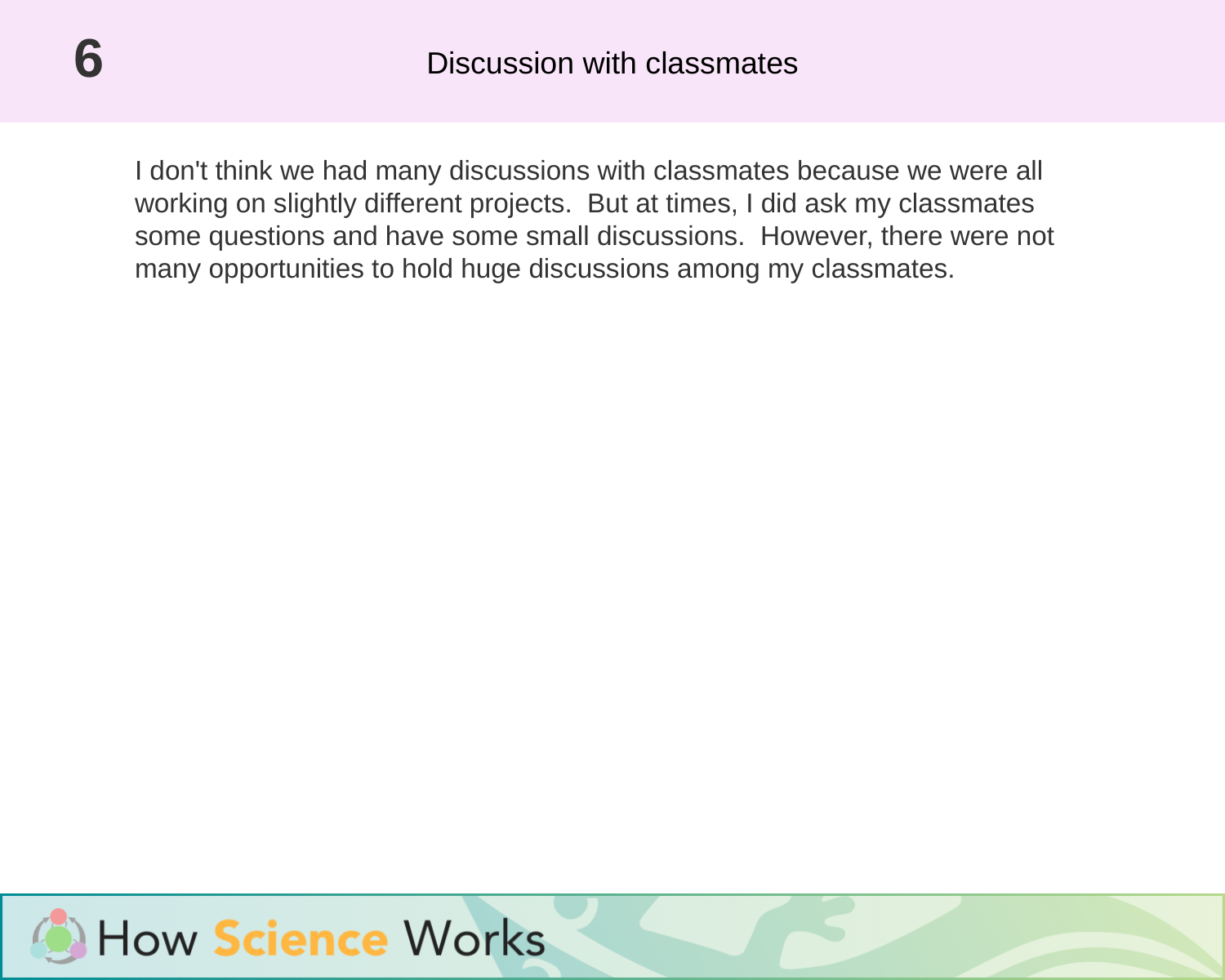

Discussion with classmates
6
I don't think we had many discussions with classmates because we were all working on slightly different projects.  But at times, I did ask my classmates some questions and have some small discussions.  However, there were not many opportunities to hold huge discussions among my classmates.